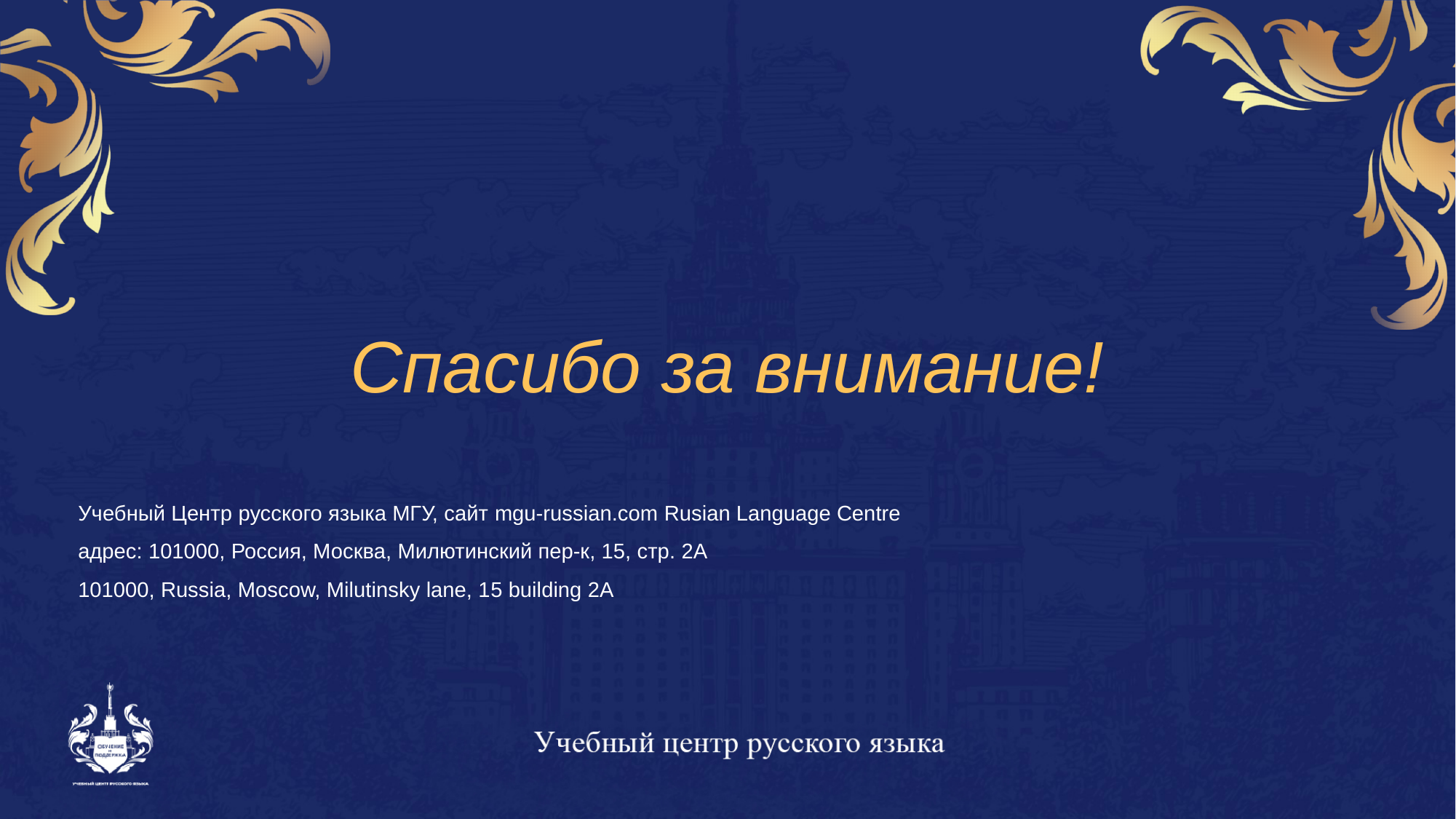

Спасибо за внимание!
Учебный Центр русского языка МГУ, сайт mgu-russian.com Rusian Language Centre
адрес: 101000, Россия, Москва, Милютинский пер-к, 15, стр. 2А
101000, Russia, Moscow, Milutinsky lane, 15 building 2А